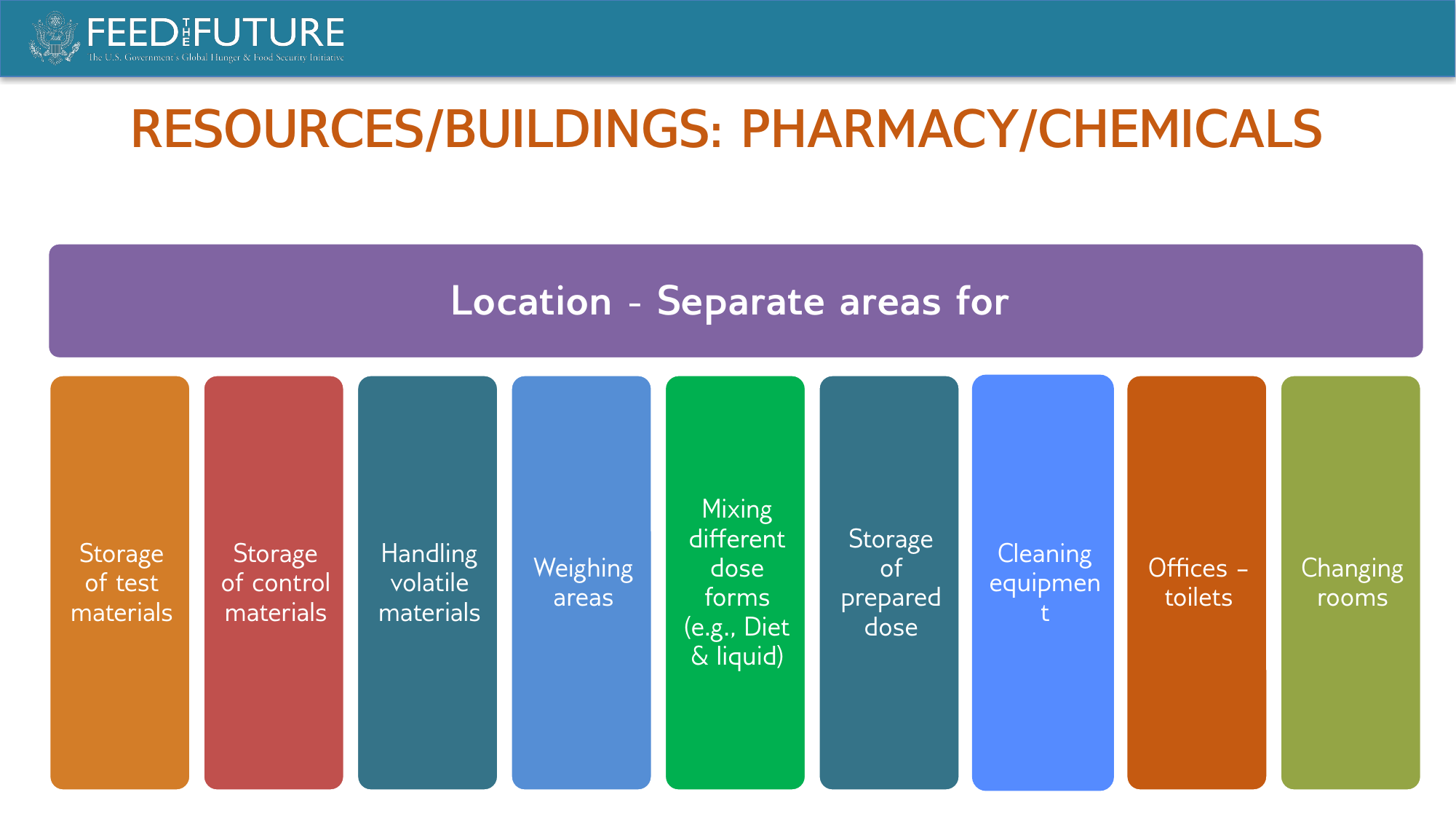

Resources/Buildings: Pharmacy/Chemicals
Location - Separate areas for
Storage of test materials
Storage of control materials
Handling volatile materials
Weighing areas
Mixing different dose forms (e.g., Diet & liquid)
Storage of prepared dose
Cleaning equipment
Offices – toilets
Changing rooms